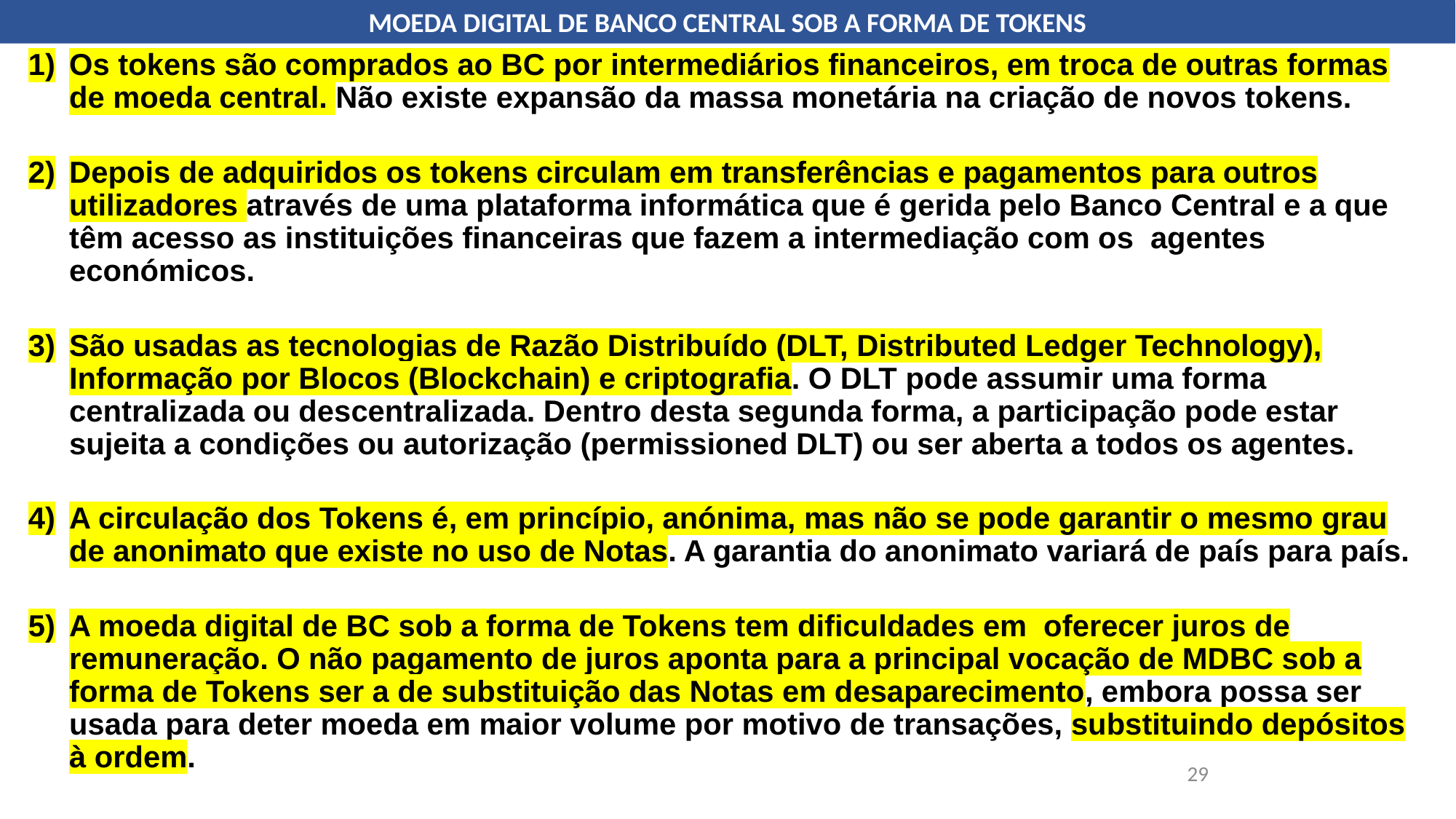

MOEDA DIGITAL DE BANCO CENTRAL SOB A FORMA DE TOKENS
Os tokens são comprados ao BC por intermediários financeiros, em troca de outras formas de moeda central. Não existe expansão da massa monetária na criação de novos tokens.

Depois de adquiridos os tokens circulam em transferências e pagamentos para outros utilizadores através de uma plataforma informática que é gerida pelo Banco Central e a que têm acesso as instituições financeiras que fazem a intermediação com os  agentes económicos.

São usadas as tecnologias de Razão Distribuído (DLT, Distributed Ledger Technology), Informação por Blocos (Blockchain) e criptografia. O DLT pode assumir uma forma centralizada ou descentralizada. Dentro desta segunda forma, a participação pode estar sujeita a condições ou autorização (permissioned DLT) ou ser aberta a todos os agentes.

A circulação dos Tokens é, em princípio, anónima, mas não se pode garantir o mesmo grau de anonimato que existe no uso de Notas. A garantia do anonimato variará de país para país.

A moeda digital de BC sob a forma de Tokens tem dificuldades em  oferecer juros de remuneração. O não pagamento de juros aponta para a principal vocação de MDBC sob a forma de Tokens ser a de substituição das Notas em desaparecimento, embora possa ser usada para deter moeda em maior volume por motivo de transações, substituindo depósitos à ordem.

29